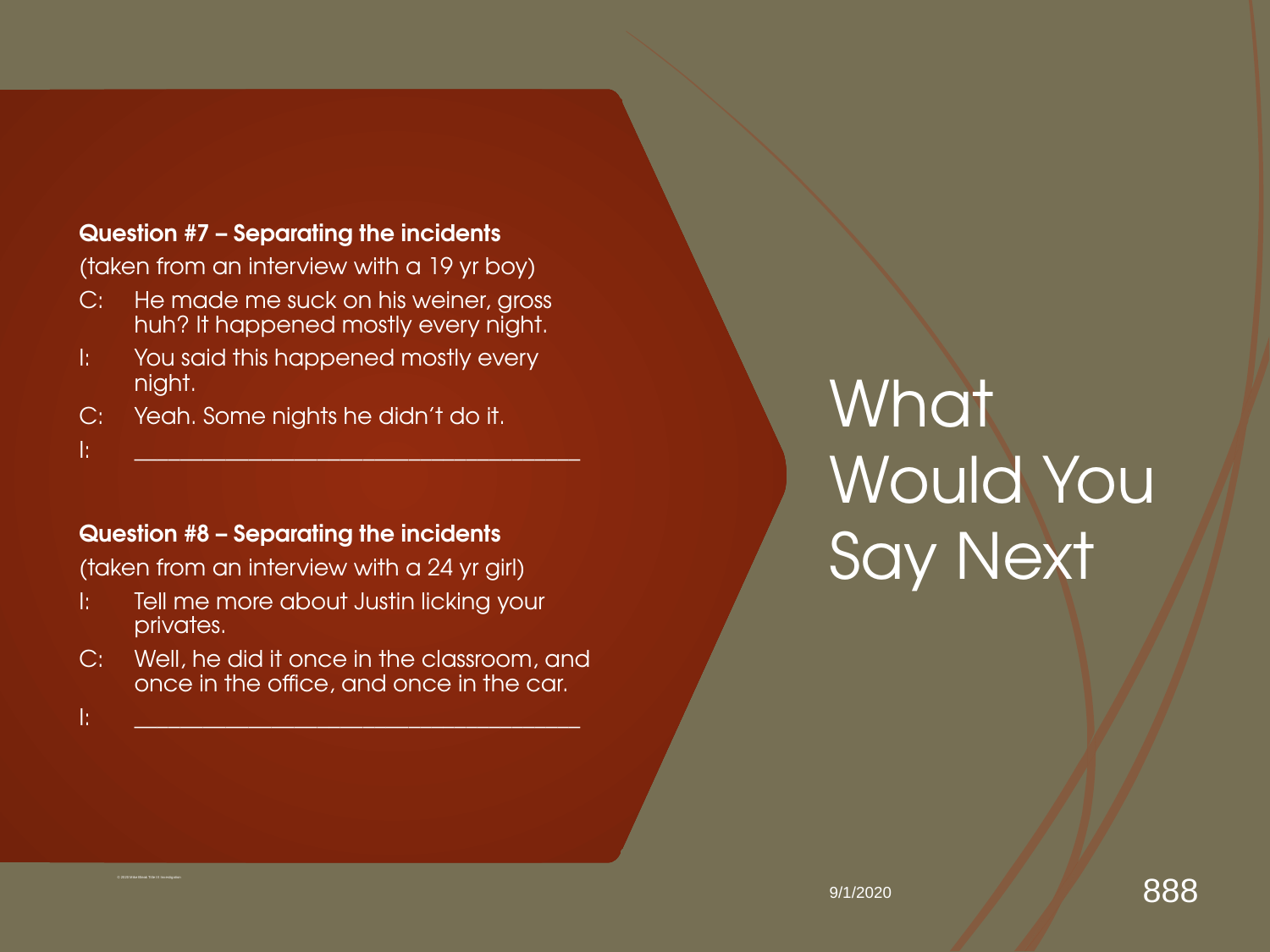

# What Would You Say Next
Question #7 – Separating the incidents
(taken from an interview with a 19 yr boy)
C:	He made me suck on his weiner, gross huh? It happened mostly every night.
I:  	You said this happened mostly every night.
C:	Yeah. Some nights he didn’t do it.
I:  	_______________________________________

Question #8 – Separating the incidents
(taken from an interview with a 24 yr girl)
I:  	Tell me more about Justin licking your privates.
C:  	Well, he did it once in the classroom, and once in the office, and once in the car.
I:	_______________________________________
9/1/2020
© 2020 Mike Bleak Title IX Investigation

888